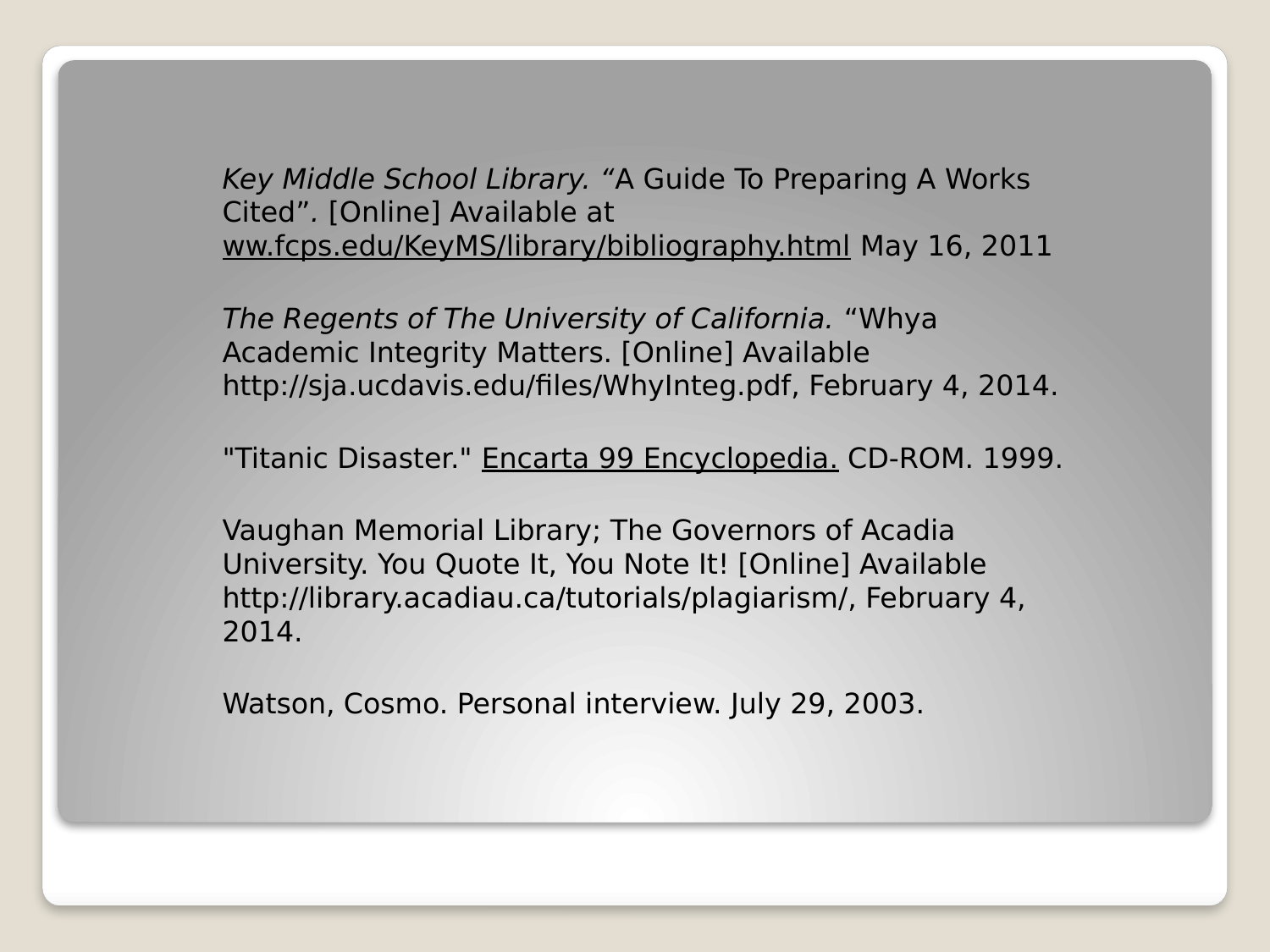

Key Middle School Library. “A Guide To Preparing A Works Cited”. [Online] Available at ww.fcps.edu/KeyMS/library/bibliography.html May 16, 2011

The Regents of The University of California. “Whya Academic Integrity Matters. [Online] Available http://sja.ucdavis.edu/files/WhyInteg.pdf, February 4, 2014.

"Titanic Disaster." Encarta 99 Encyclopedia. CD-ROM. 1999.

Vaughan Memorial Library; The Governors of Acadia University. You Quote It, You Note It! [Online] Available  http://library.acadiau.ca/tutorials/plagiarism/, February 4, 2014.

Watson, Cosmo. Personal interview. July 29, 2003.